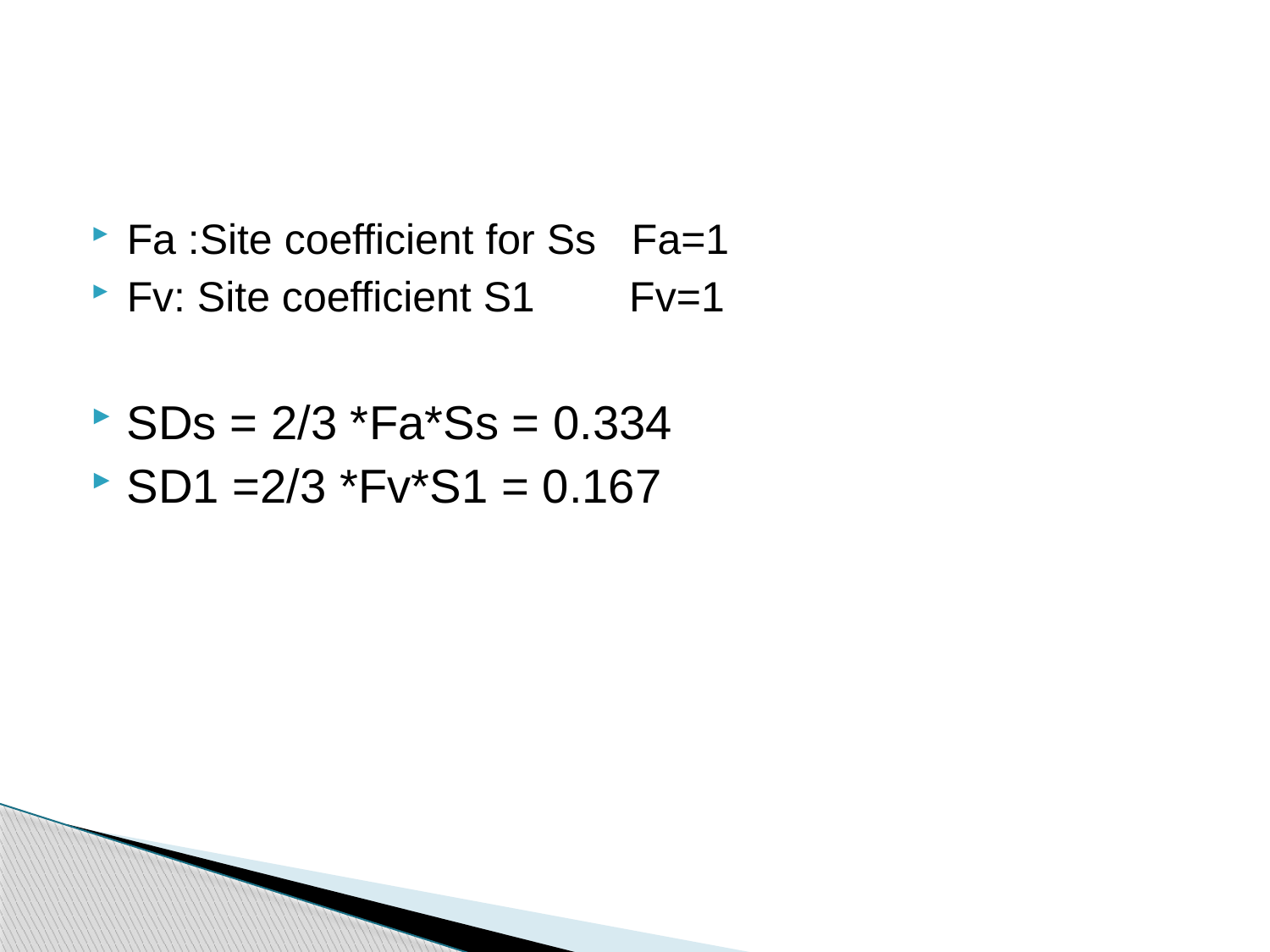

Fa :Site coefficient for Ss   Fa=1
Fv: Site coefficient S1        Fv=1

SDs = 2/3 *Fa*Ss = 0.334
SD1 =2/3 *Fv*S1 = 0.167